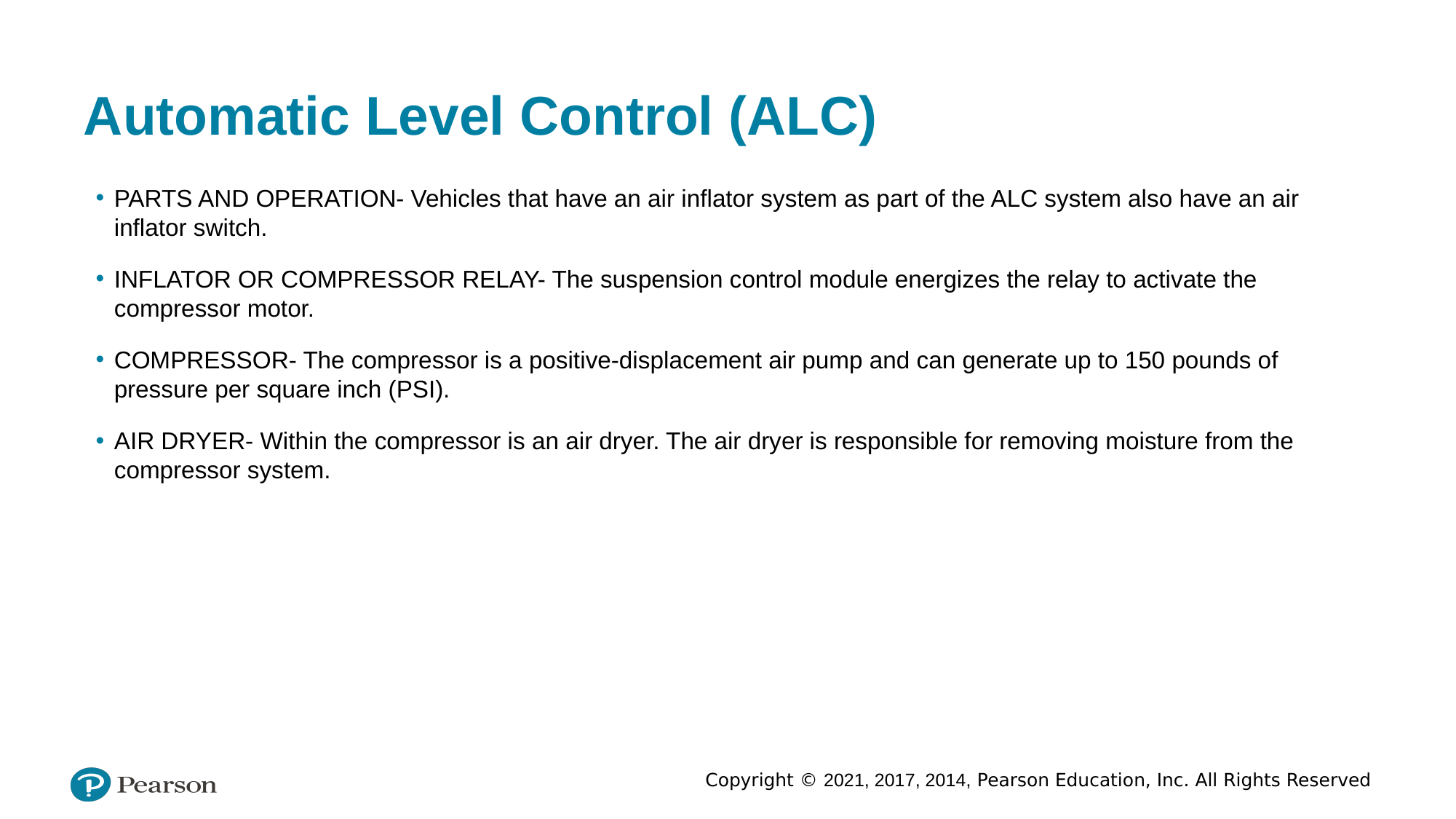

# Automatic Level Control (ALC)
PARTS AND OPERATION- Vehicles that have an air inflator system as part of the ALC system also have an air inflator switch.
INFLATOR OR COMPRESSOR RELAY- The suspension control module energizes the relay to activate the compressor motor.
COMPRESSOR- The compressor is a positive-displacement air pump and can generate up to 150 pounds of pressure per square inch (PSI).
AIR DRYER- Within the compressor is an air dryer. The air dryer is responsible for removing moisture from the compressor system.